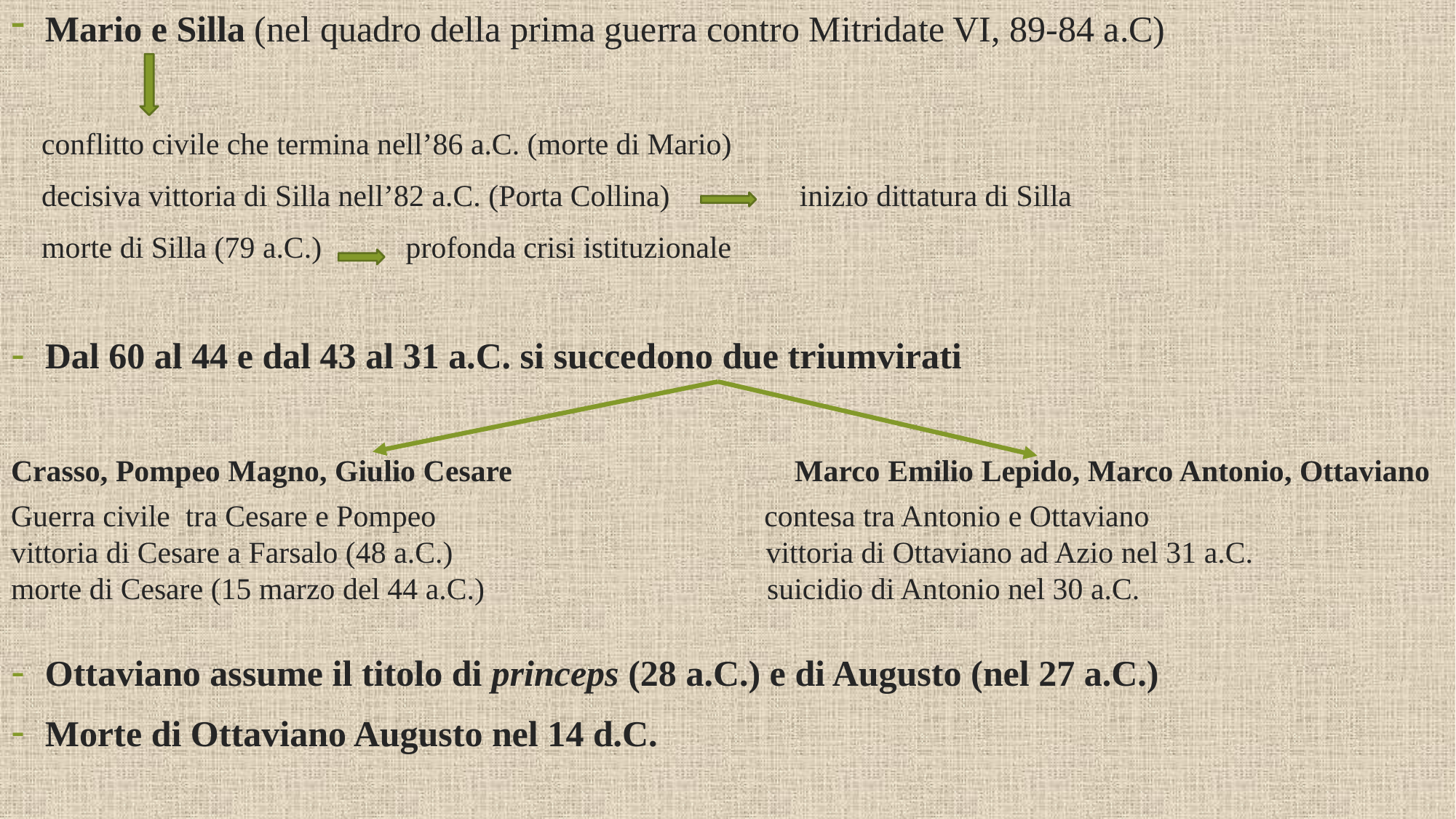

Mario e Silla (nel quadro della prima guerra contro Mitridate VI, 89-84 a.C)

    conflitto civile che termina nell’86 a.C. (morte di Mario)
    decisiva vittoria di Silla nell’82 a.C. (Porta Collina)                 inizio dittatura di Silla
    morte di Silla (79 a.C.)           profonda crisi istituzionale

Dal 60 al 44 e dal 43 al 31 a.C. si succedono due triumvirati

Crasso, Pompeo Magno, Giulio Cesare                                     Marco Emilio Lepido, Marco Antonio, Ottaviano
Guerra civile  tra Cesare e Pompeo                                           contesa tra Antonio e Ottaviano
vittoria di Cesare a Farsalo (48 a.C.)                                         vittoria di Ottaviano ad Azio nel 31 a.C.
morte di Cesare (15 marzo del 44 a.C.)                                     suicidio di Antonio nel 30 a.C.

Ottaviano assume il titolo di princeps (28 a.C.) e di Augusto (nel 27 a.C.)
Morte di Ottaviano Augusto nel 14 d.C.